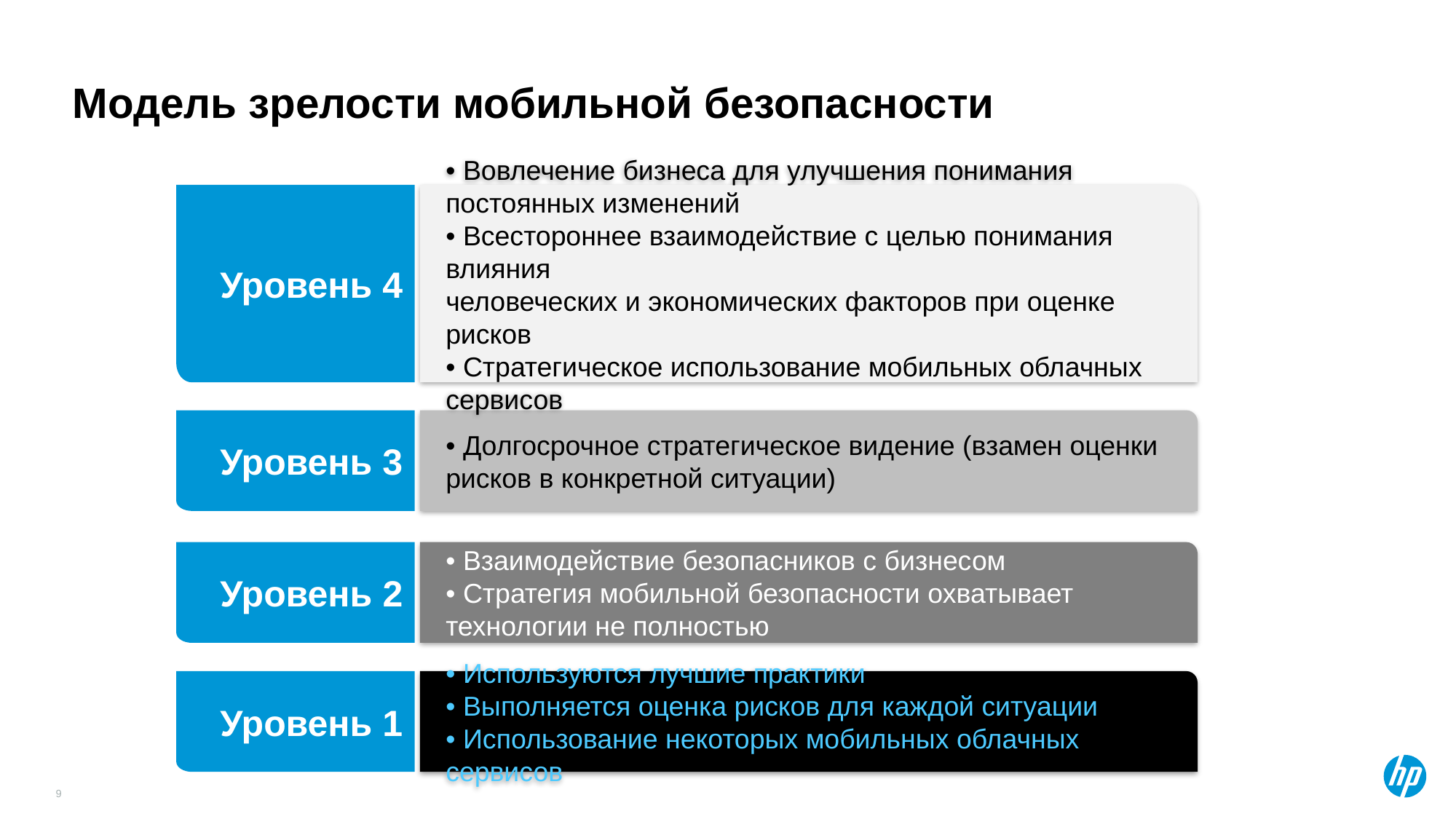

# Модель зрелости мобильной безопасности
Уровень 4
• Вовлечение бизнеса для улучшения понимания постоянных изменений
• Всестороннее взаимодействие с целью понимания влияния
человеческих и экономических факторов при оценке рисков
• Стратегическое использование мобильных облачных сервисов
Уровень 3
• Долгосрочное стратегическое видение (взамен оценки рисков в конкретной ситуации)
Уровень 2
• Взаимодействие безопасников с бизнесом
• Стратегия мобильной безопасности охватывает технологии не полностью
Уровень 1
• Используются лучшие практики
• Выполняется оценка рисков для каждой ситуации
• Использование некоторых мобильных облачных сервисов
9